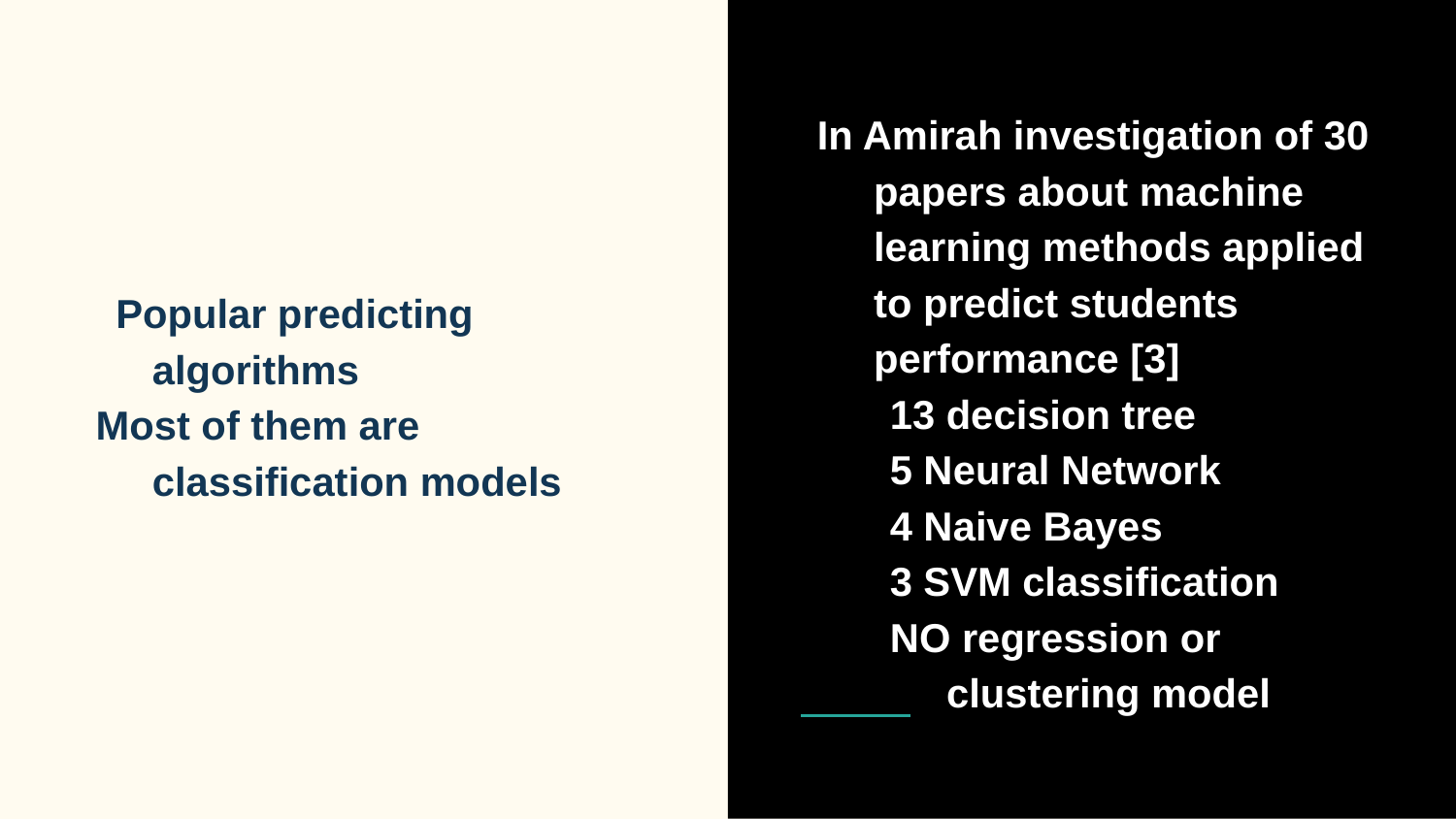

Popular predicting algorithms
Most of them are classification models

In Amirah investigation of 30 papers about machine learning methods applied to predict students performance [3]
13 decision tree
5 Neural Network
4 Naive Bayes
3 SVM classification
NO regression or clustering model